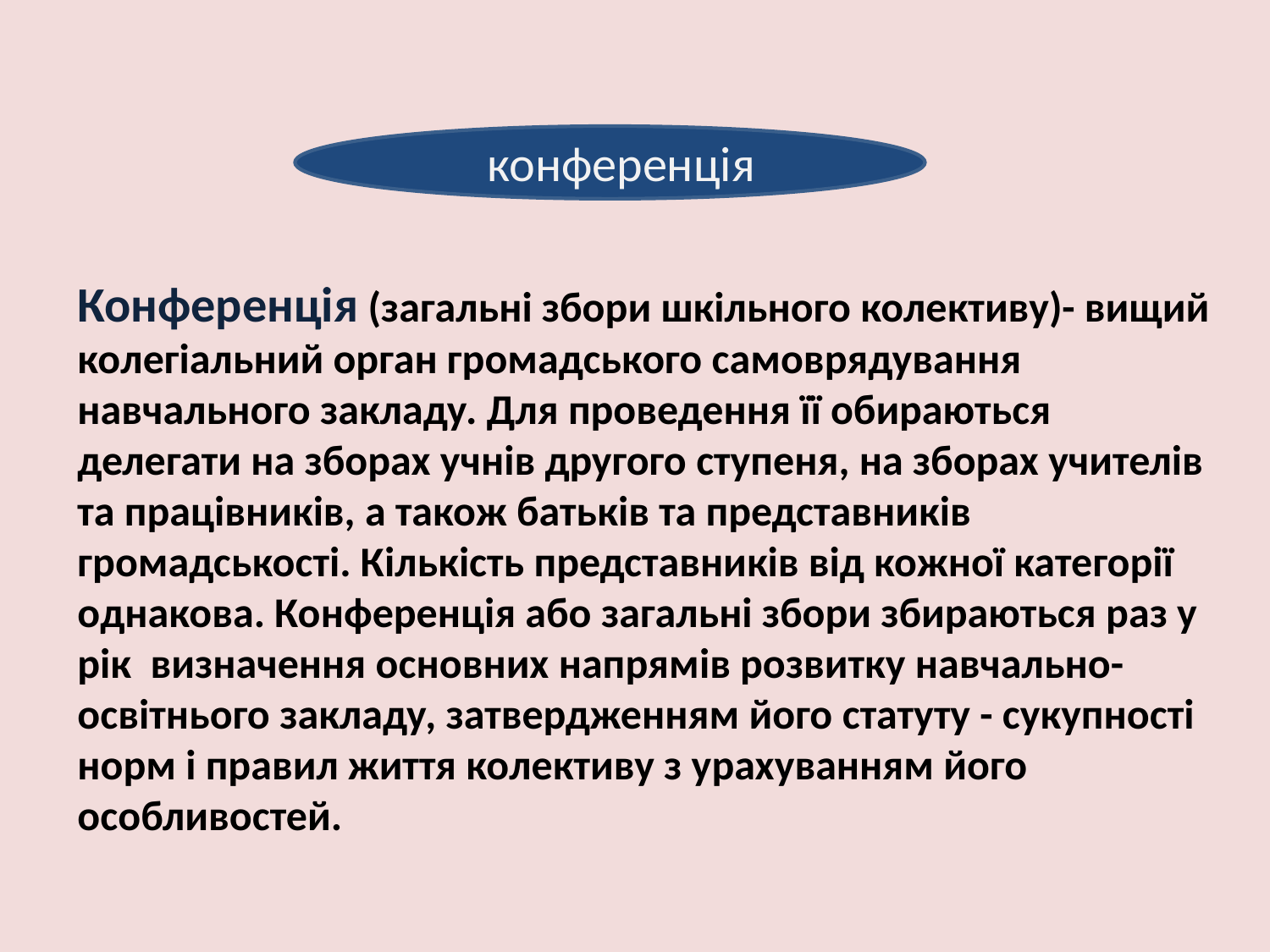

конференція
Конференція (загальні збори шкільного колективу)- вищий колегіальний орган громадського самоврядування навчального закладу. Для проведення її обираються делегати на зборах учнів другого ступеня, на зборах учителів та працівників, а також батьків та представників громадськості. Кількість представників від кожної категорії однакова. Конференція або загальні збори збираються раз у рік  визначення основних напрямів розвитку навчально-освітнього закладу, затвердженням його статуту - сукупності норм і правил життя колективу з урахуванням його особливостей.